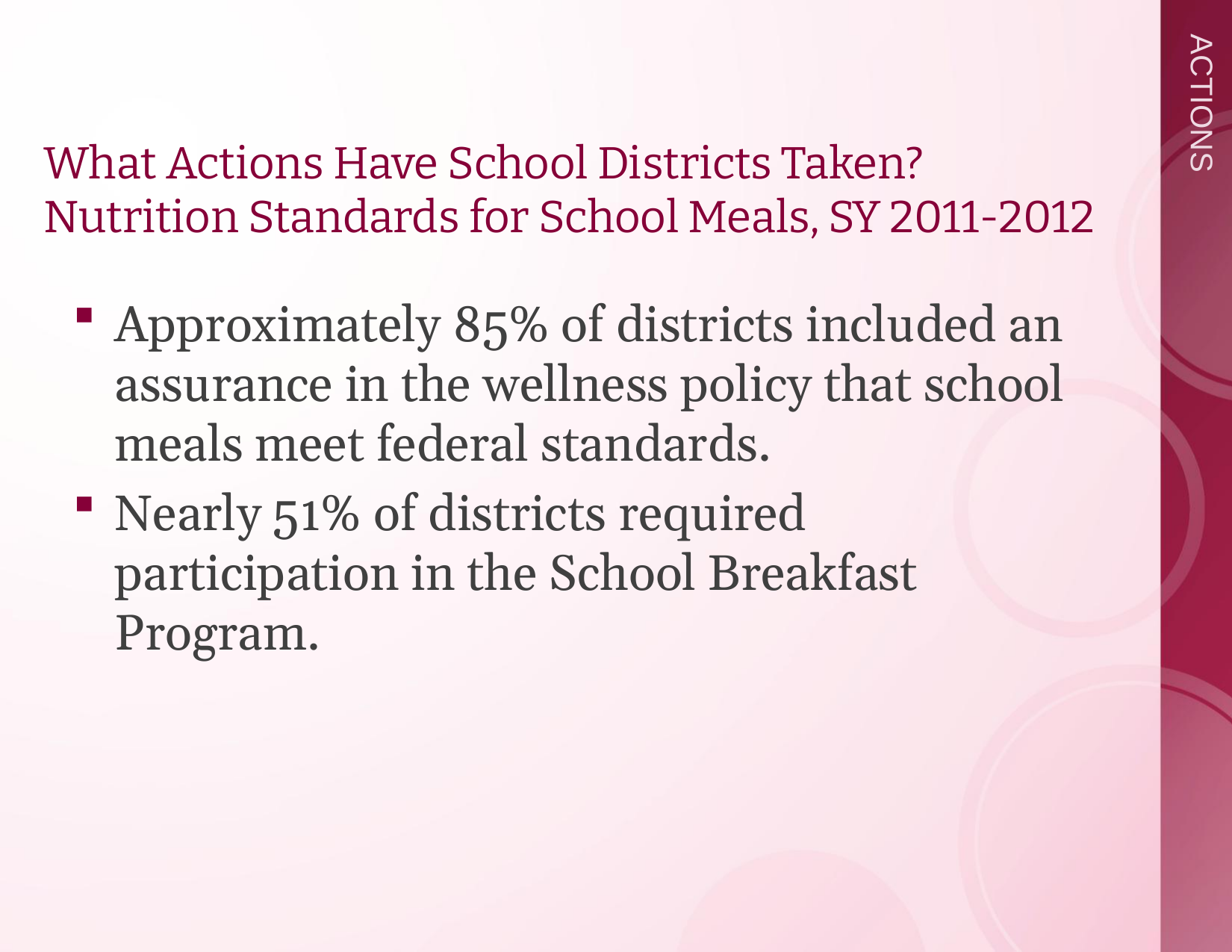

# What Actions Have School Districts Taken? Nutrition Standards for School Meals, SY 2011-2012
Approximately 85% of districts included an assurance in the wellness policy that school meals meet federal standards.
Nearly 51% of districts required participation in the School Breakfast Program.